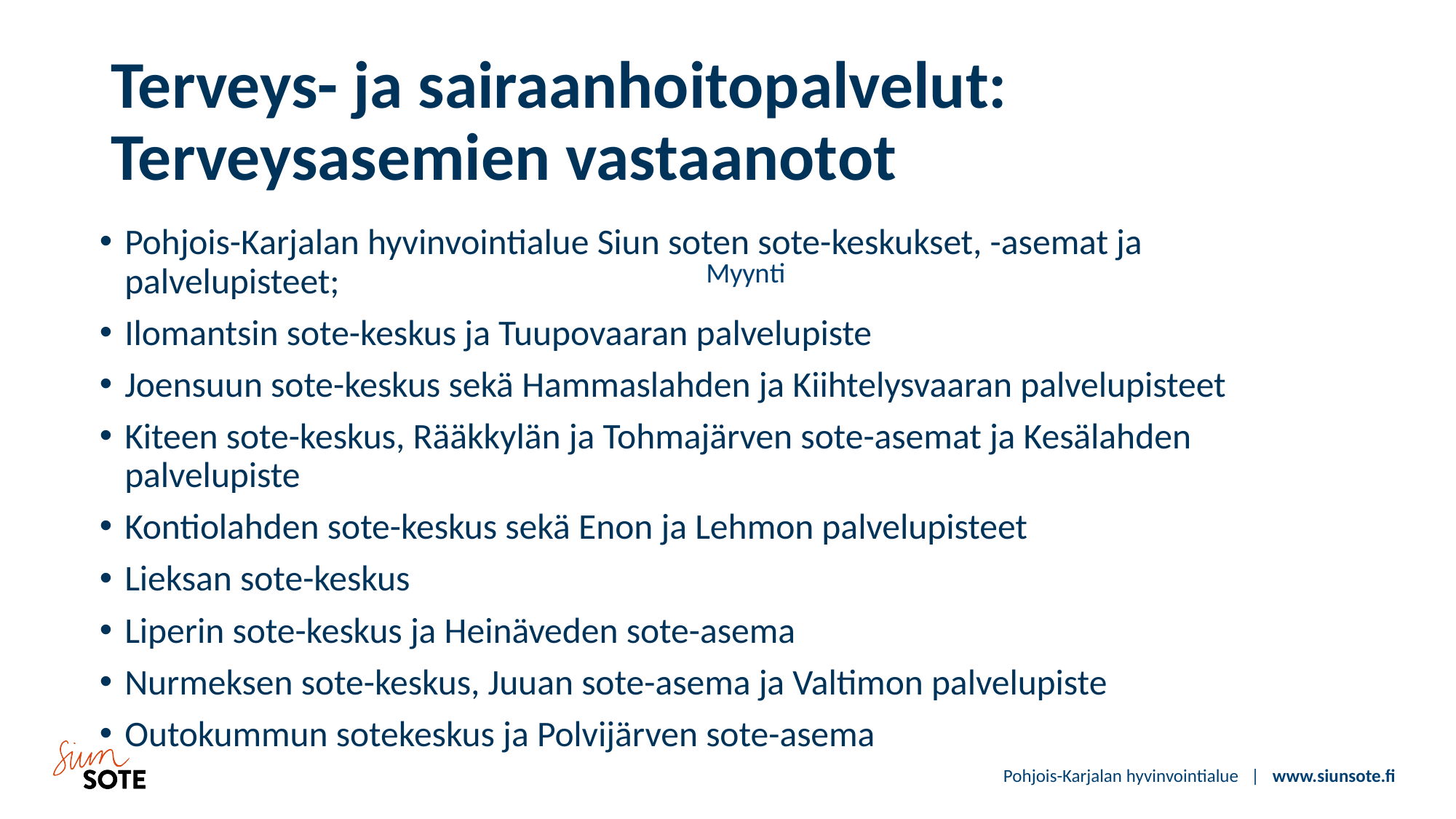

# Terveys- ja sairaanhoitopalvelut: Terveysasemien vastaanotot
Pohjois-Karjalan hyvinvointialue Siun soten sote-keskukset, -asemat ja palvelupisteet;
Ilomantsin sote-keskus ja Tuupovaaran palvelupiste
Joensuun sote-keskus sekä Hammaslahden ja Kiihtelysvaaran palvelupisteet
Kiteen sote-keskus, Rääkkylän ja Tohmajärven sote-asemat ja Kesälahden palvelupiste
Kontiolahden sote-keskus sekä Enon ja Lehmon palvelupisteet
Lieksan sote-keskus
Liperin sote-keskus ja Heinäveden sote-asema
Nurmeksen sote-keskus, Juuan sote-asema ja Valtimon palvelupiste
Outokummun sotekeskus ja Polvijärven sote-asema